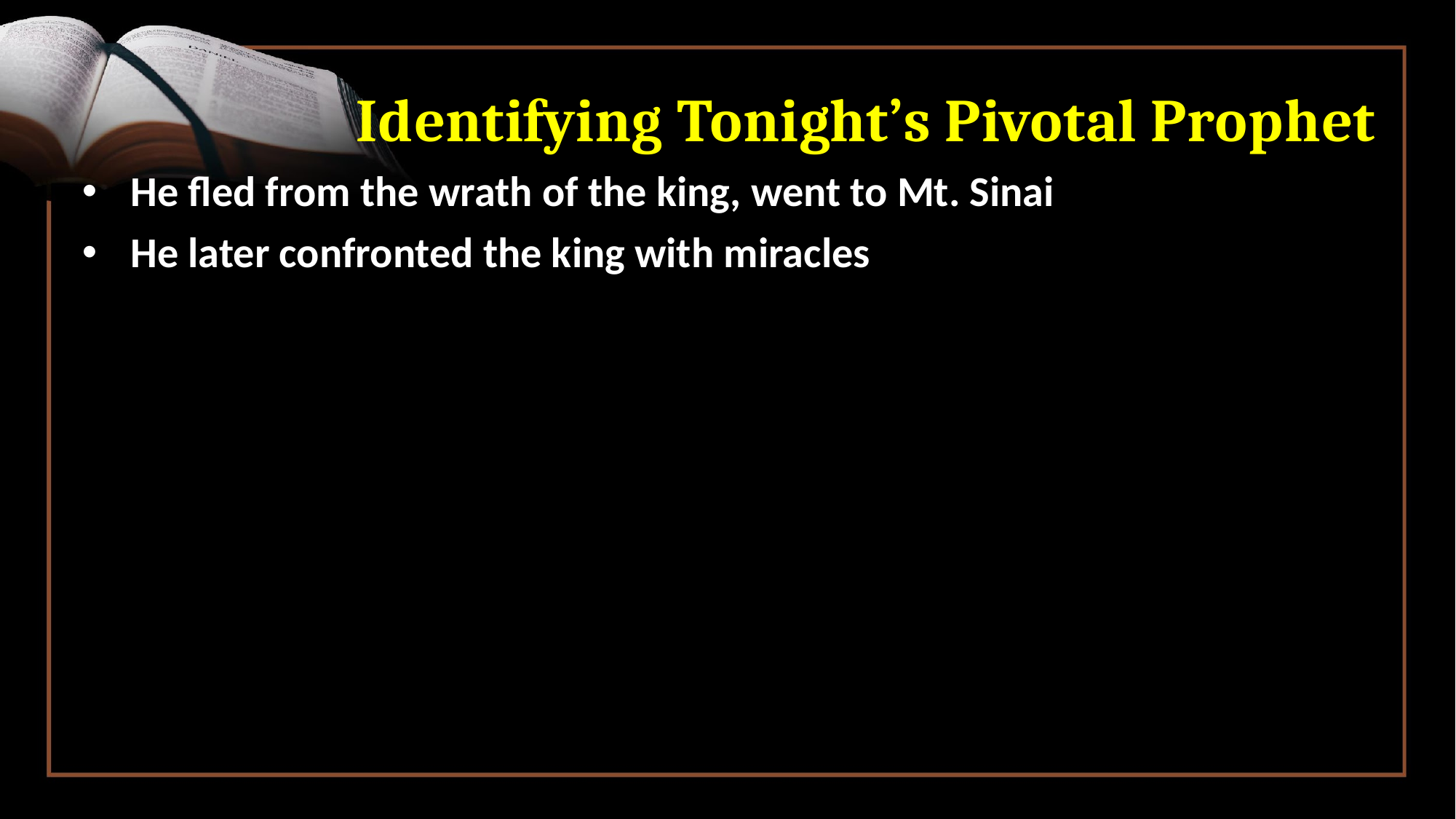

# Identifying Tonight’s Pivotal Prophet
He fled from the wrath of the king, went to Mt. Sinai
He later confronted the king with miracles